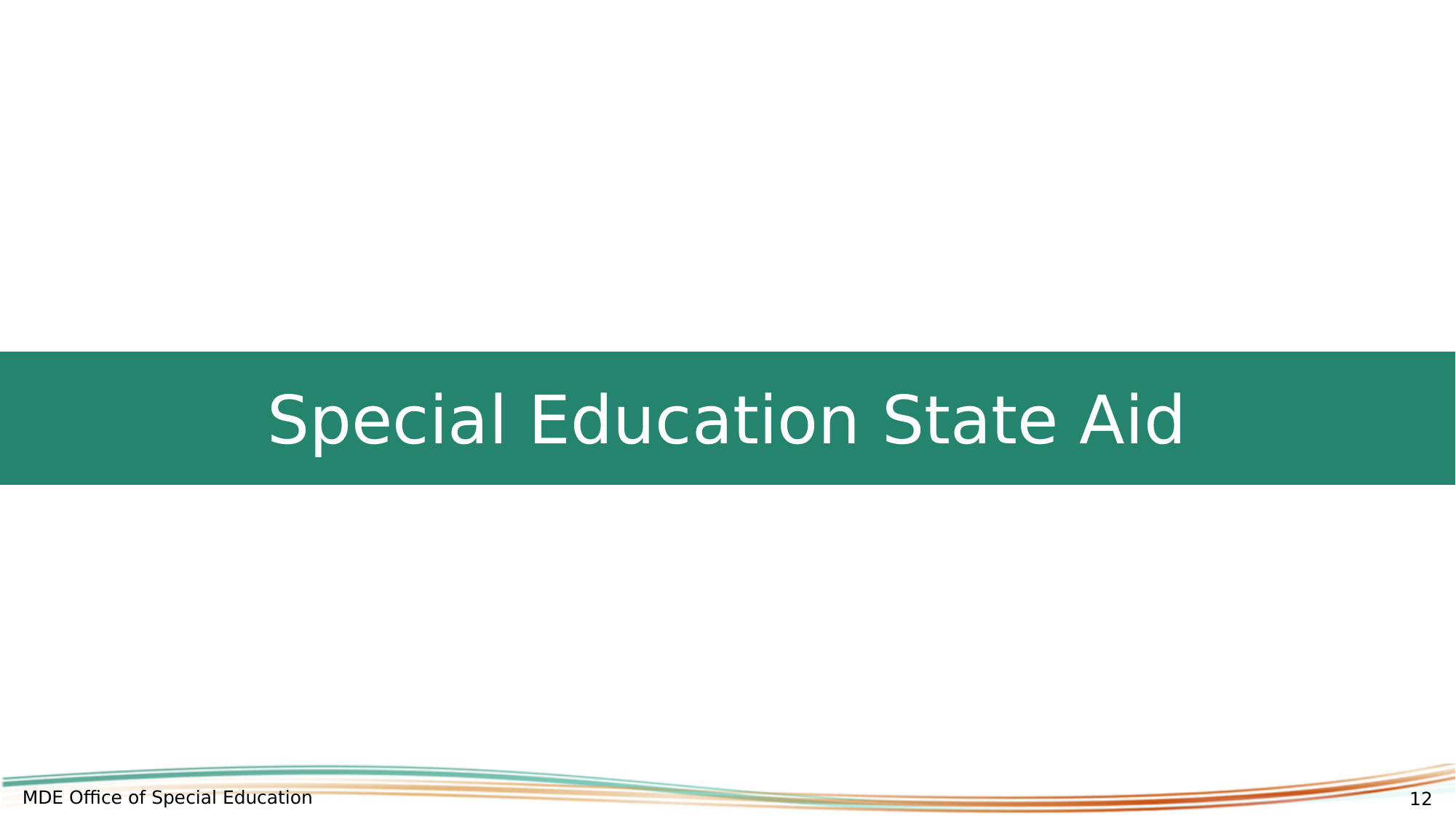

# Special Education State Aid
MDE Office of Special Education
12